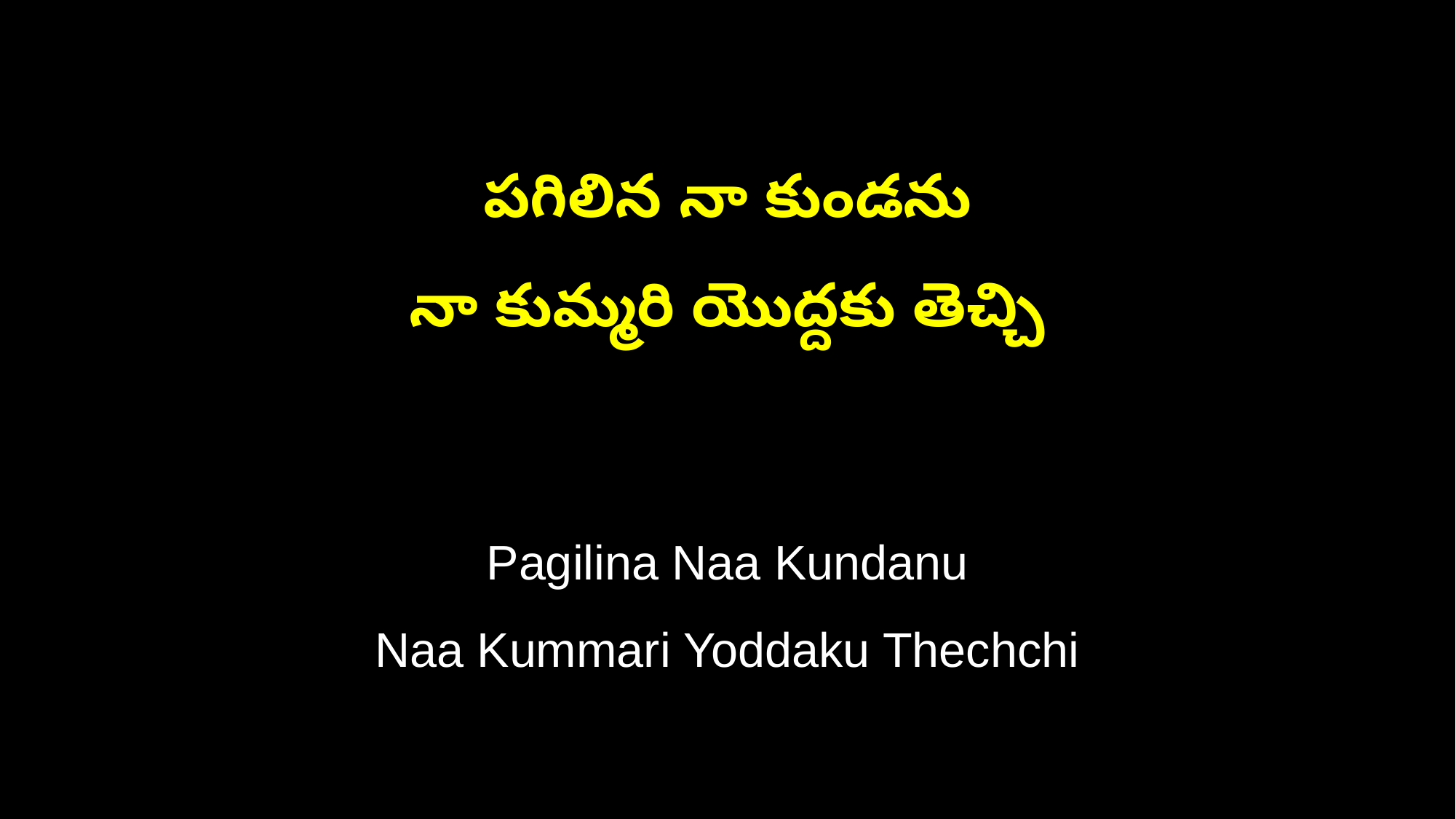

పగిలిన నా కుండను
నా కుమ్మరి యొద్దకు తెచ్చి
Pagilina Naa Kundanu
Naa Kummari Yoddaku Thechchi